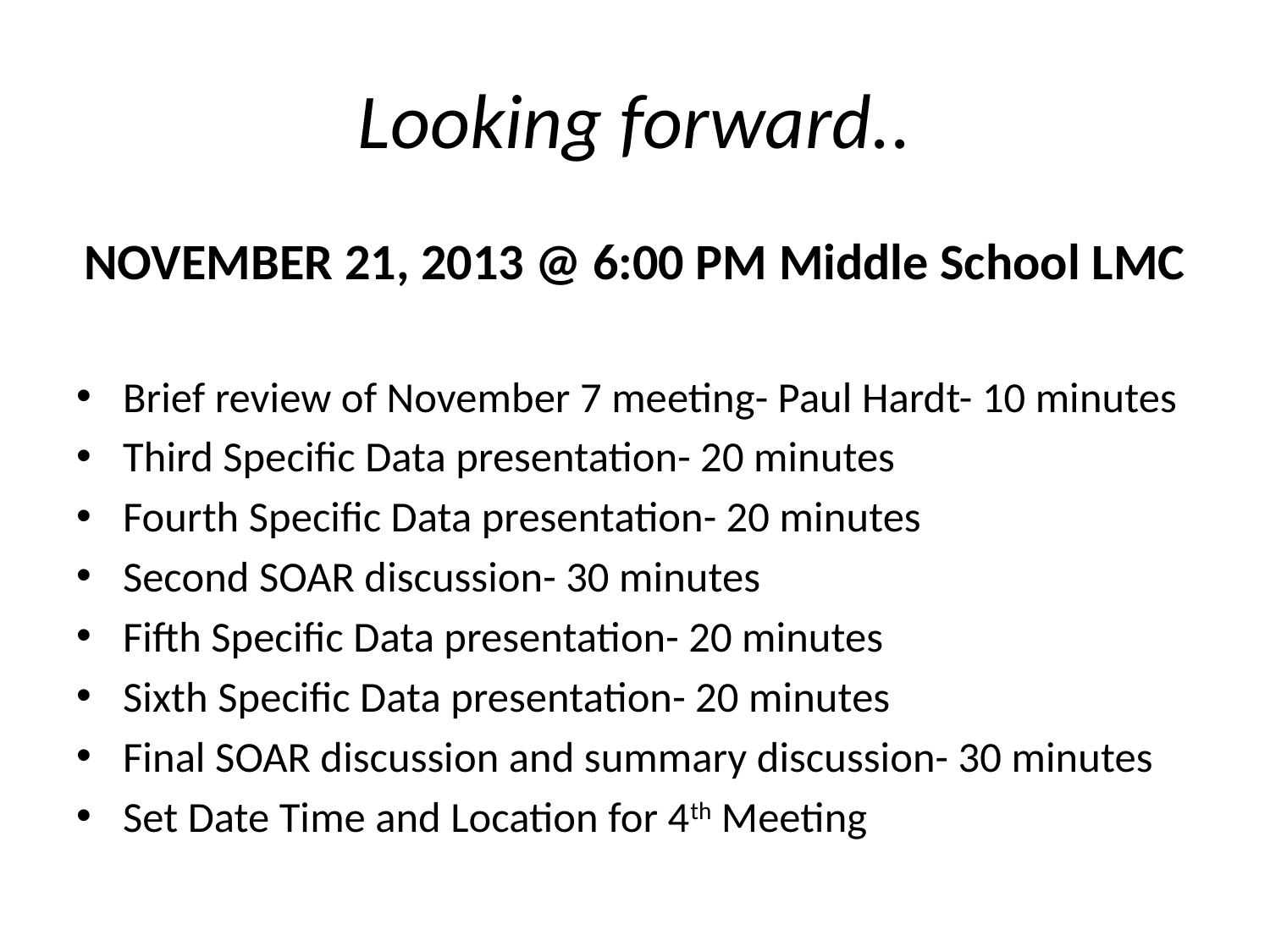

# Looking forward..
NOVEMBER 21, 2013 @ 6:00 PM Middle School LMC

Brief review of November 7 meeting- Paul Hardt- 10 minutes
Third Specific Data presentation- 20 minutes
Fourth Specific Data presentation- 20 minutes
Second SOAR discussion- 30 minutes
Fifth Specific Data presentation- 20 minutes
Sixth Specific Data presentation- 20 minutes
Final SOAR discussion and summary discussion- 30 minutes
Set Date Time and Location for 4th Meeting